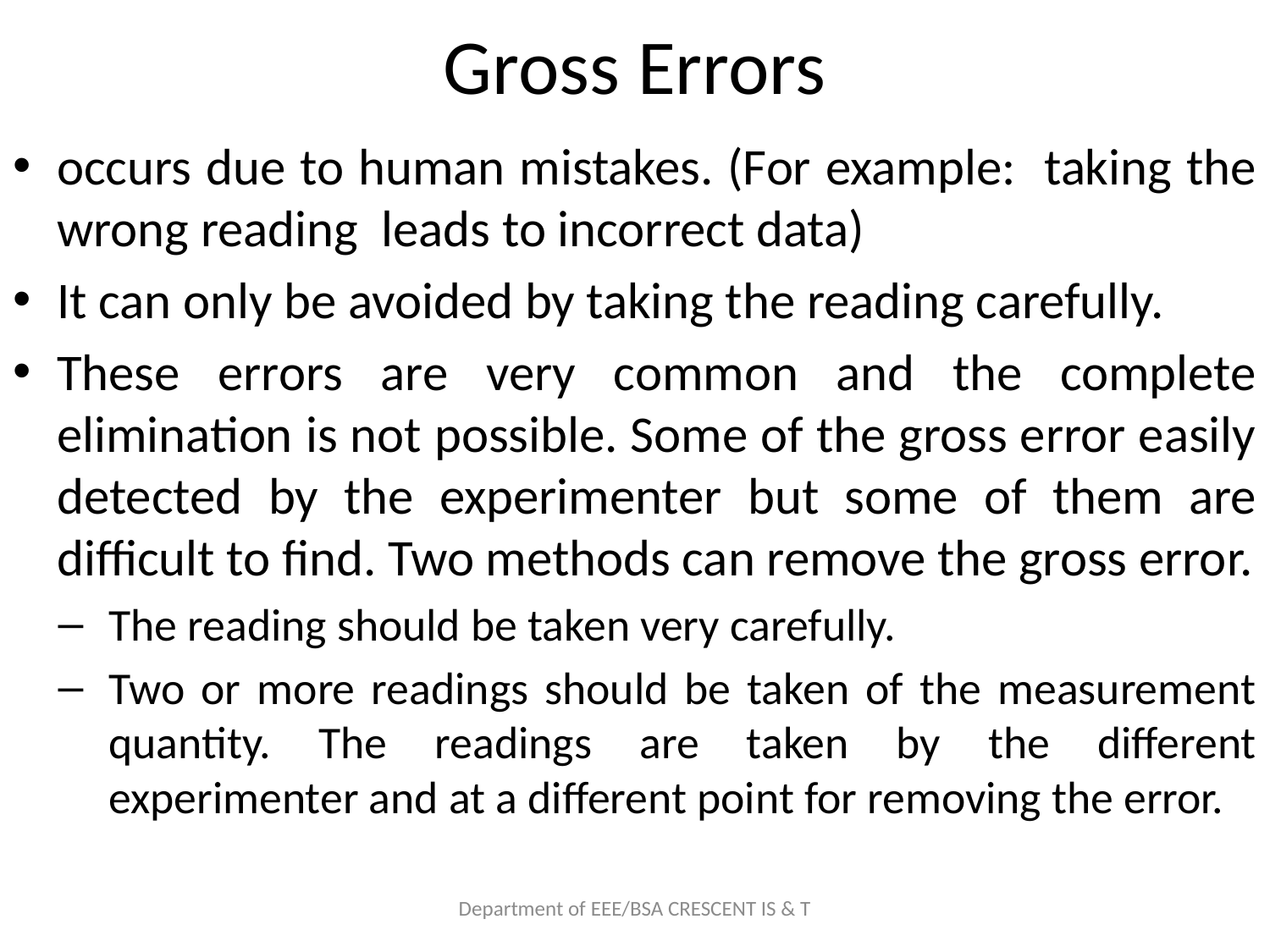

# Gross Errors
occurs due to human mistakes. (For example:  taking the wrong reading  leads to incorrect data)
It can only be avoided by taking the reading carefully.
These errors are very common and the complete elimination is not possible. Some of the gross error easily detected by the experimenter but some of them are difficult to find. Two methods can remove the gross error.
The reading should be taken very carefully.
Two or more readings should be taken of the measurement quantity. The readings are taken by the different experimenter and at a different point for removing the error.

Department of EEE/BSA CRESCENT IS & T